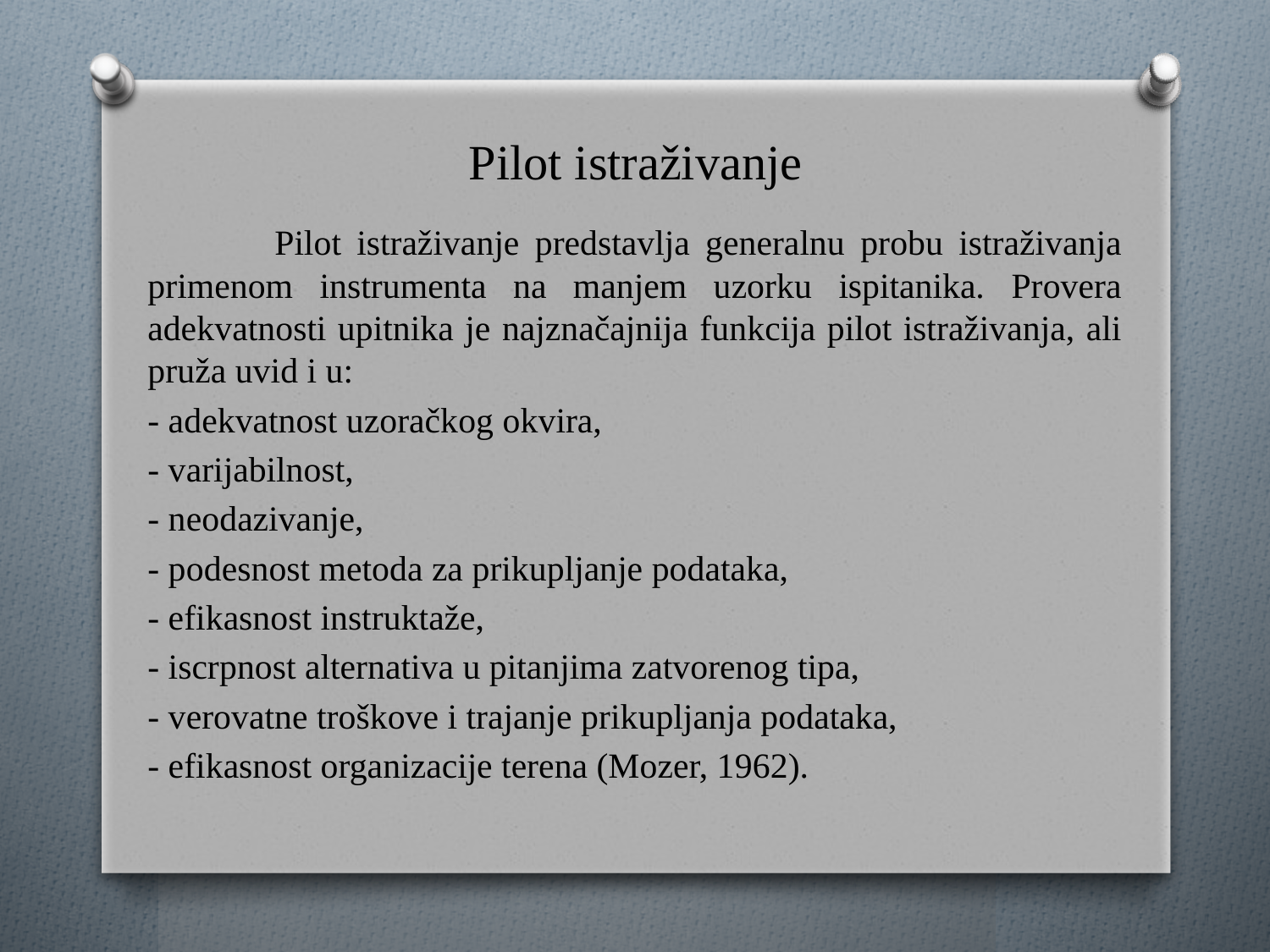

# Pilot istraživanje
	Pilot istraživanje predstavlja generalnu probu istraživanja primenom instrumenta na manjem uzorku ispitanika. Provera adekvatnosti upitnika je najznačajnija funkcija pilot istraživanja, ali pruža uvid i u:
- adekvatnost uzoračkog okvira,
- varijabilnost,
- neodazivanje,
- podesnost metoda za prikupljanje podataka,
- efikasnost instruktaže,
- iscrpnost alternativa u pitanjima zatvorenog tipa,
- verovatne troškove i trajanje prikupljanja podataka,
- efikasnost organizacije terena (Mozer, 1962).